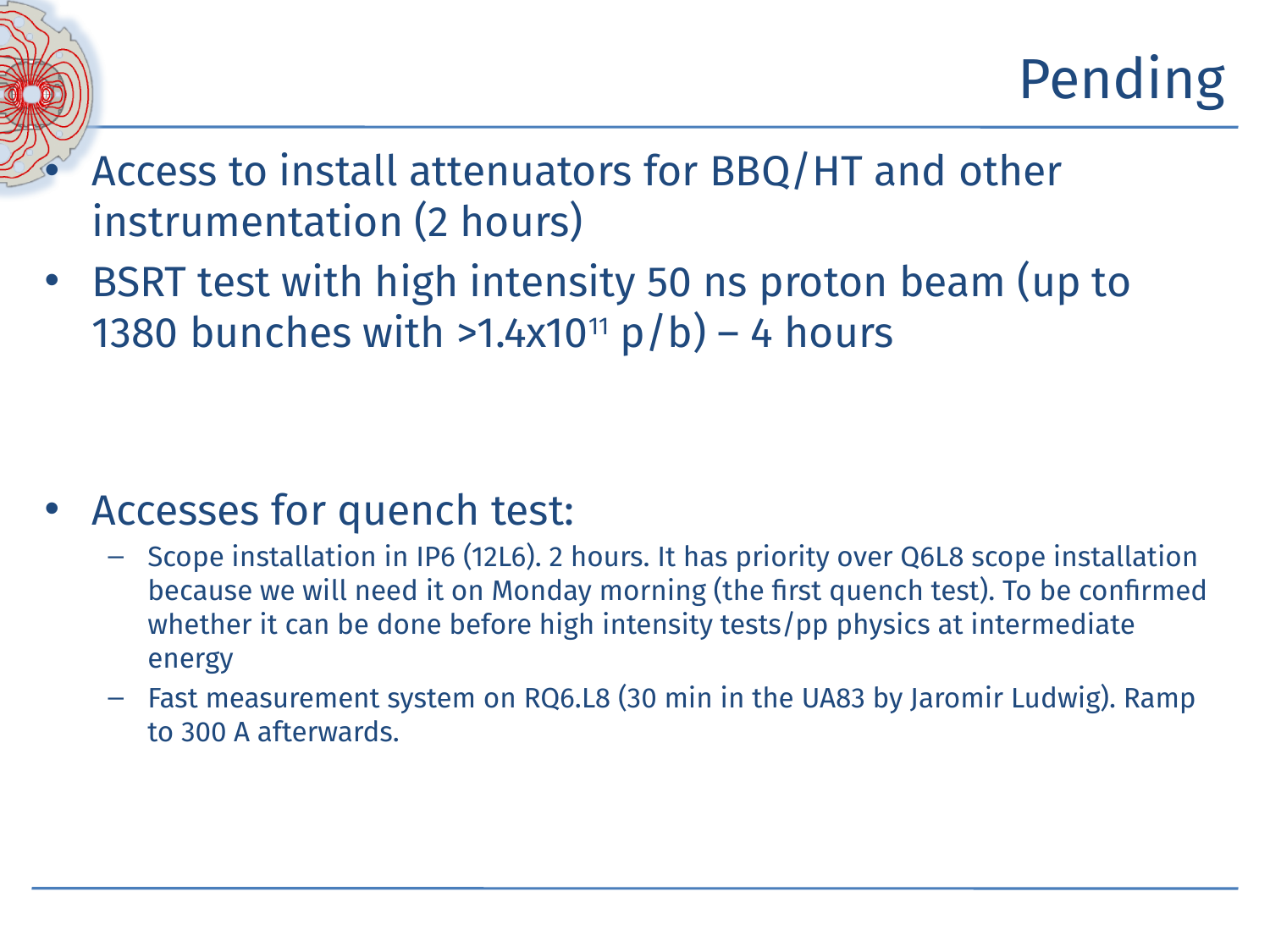

# Pending
Access to install attenuators for BBQ/HT and other instrumentation (2 hours)
BSRT test with high intensity 50 ns proton beam (up to 1380 bunches with >1.4x1011 p/b) – 4 hours

Accesses for quench test:
Scope installation in IP6 (12L6). 2 hours. It has priority over Q6L8 scope installation because we will need it on Monday morning (the first quench test). To be confirmed whether it can be done before high intensity tests/pp physics at intermediate energy
Fast measurement system on RQ6.L8 (30 min in the UA83 by Jaromir Ludwig). Ramp to 300 A afterwards.